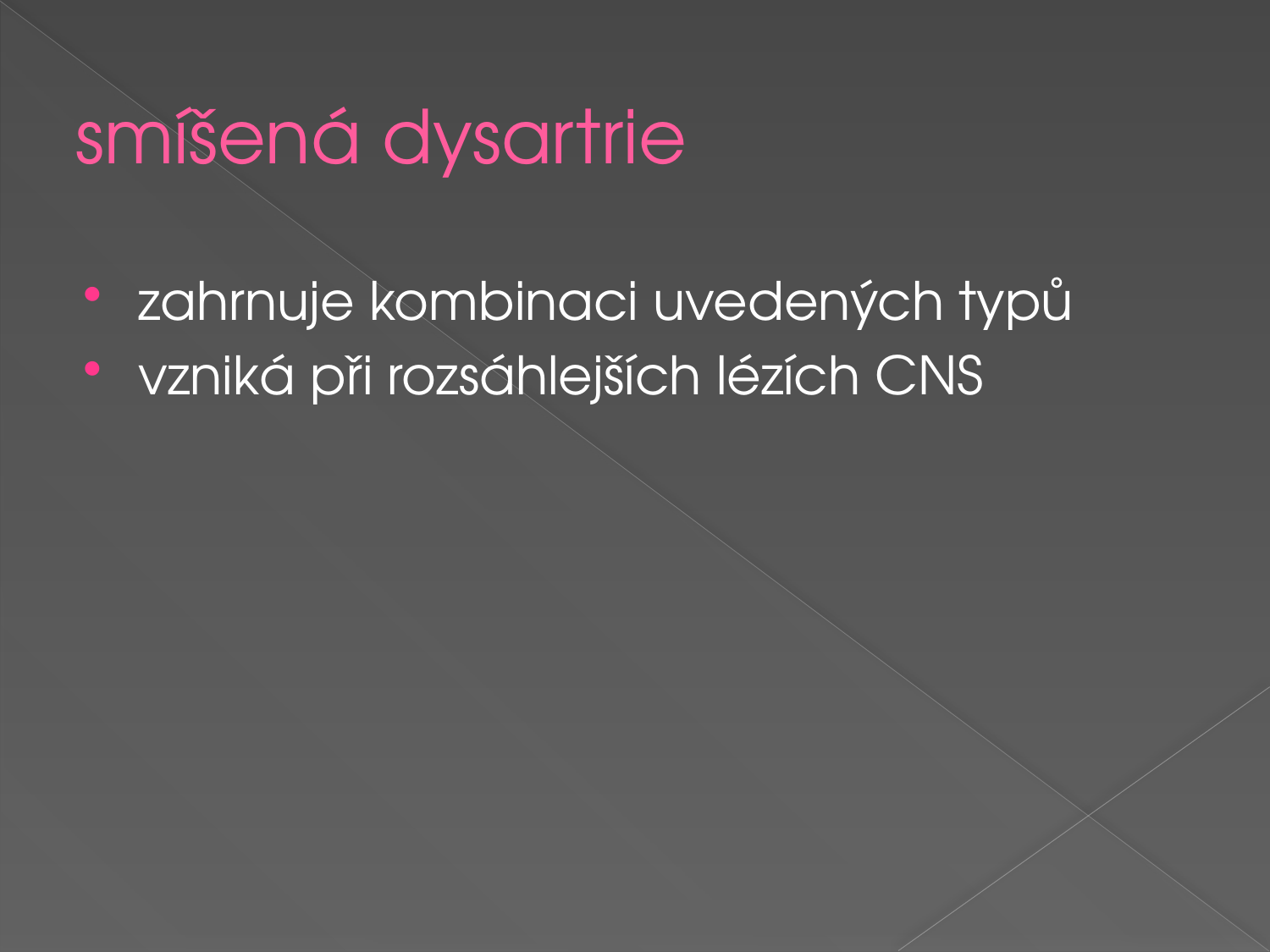

# smíšená dysartrie
zahrnuje kombinaci uvedených typů
vzniká při rozsáhlejších lézích CNS